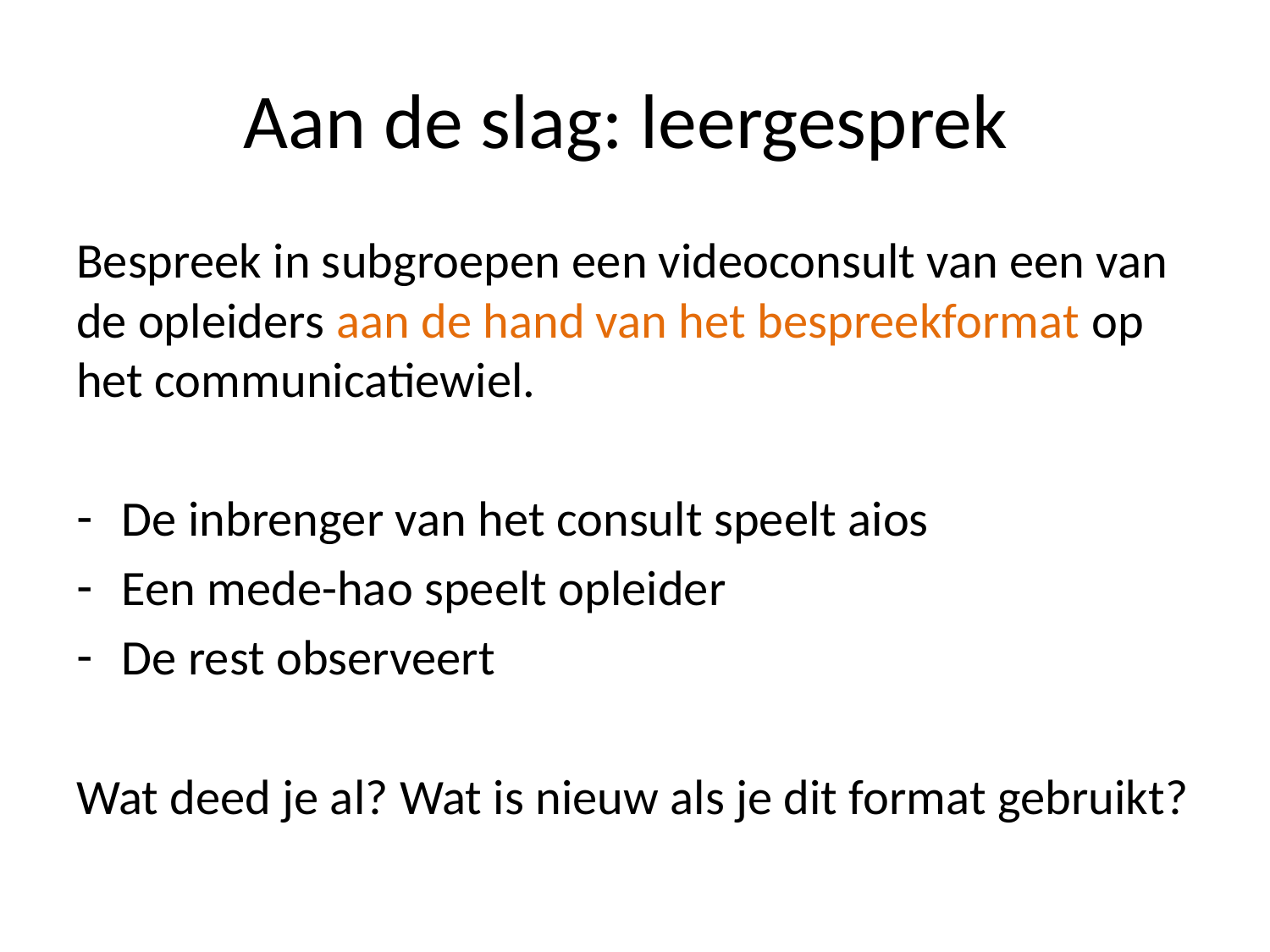

# Aan de slag: leergesprek
Bespreek in subgroepen een videoconsult van een van de opleiders aan de hand van het bespreekformat op het communicatiewiel.

De inbrenger van het consult speelt aios
Een mede-hao speelt opleider
De rest observeert

Wat deed je al? Wat is nieuw als je dit format gebruikt?